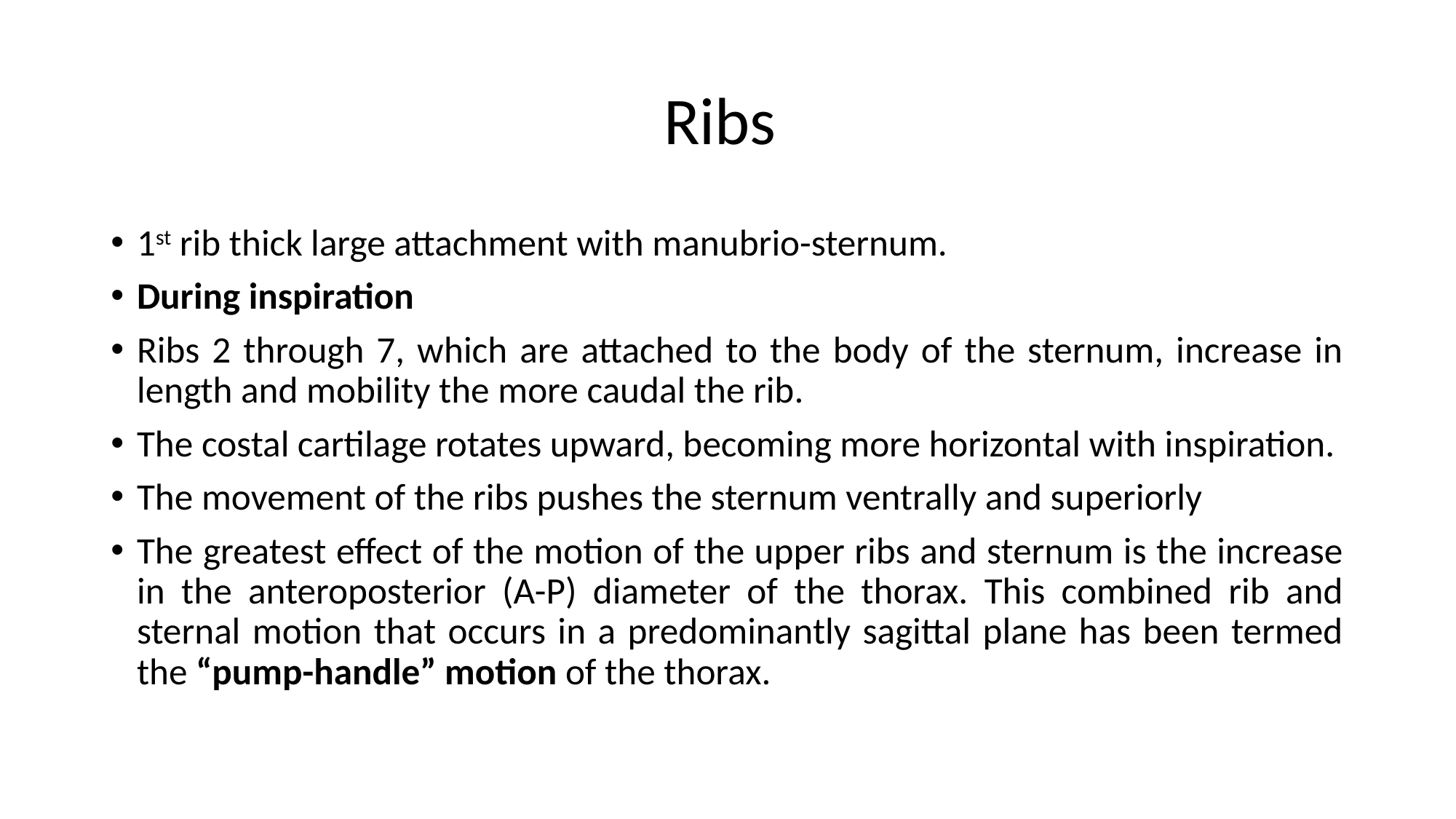

# Ribs
1st rib thick large attachment with manubrio-sternum.
During inspiration
Ribs 2 through 7, which are attached to the body of the sternum, increase in length and mobility the more caudal the rib.
The costal cartilage rotates upward, becoming more horizontal with inspiration.
The movement of the ribs pushes the sternum ventrally and superiorly
The greatest effect of the motion of the upper ribs and sternum is the increase in the anteroposterior (A-P) diameter of the thorax. This combined rib and sternal motion that occurs in a predominantly sagittal plane has been termed the “pump-handle” motion of the thorax.